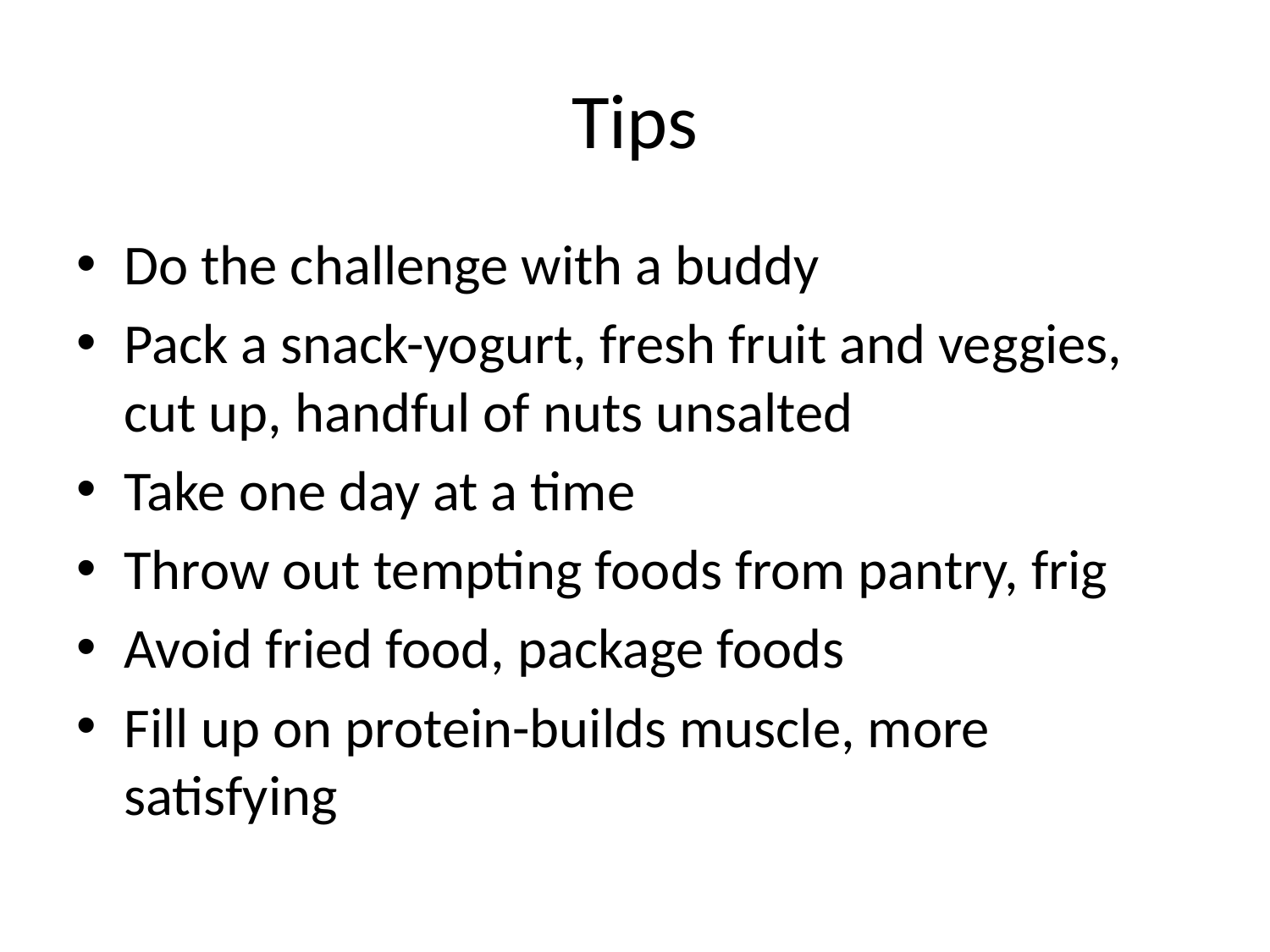

# Tips
Do the challenge with a buddy
Pack a snack-yogurt, fresh fruit and veggies, cut up, handful of nuts unsalted
Take one day at a time
Throw out tempting foods from pantry, frig
Avoid fried food, package foods
Fill up on protein-builds muscle, more satisfying